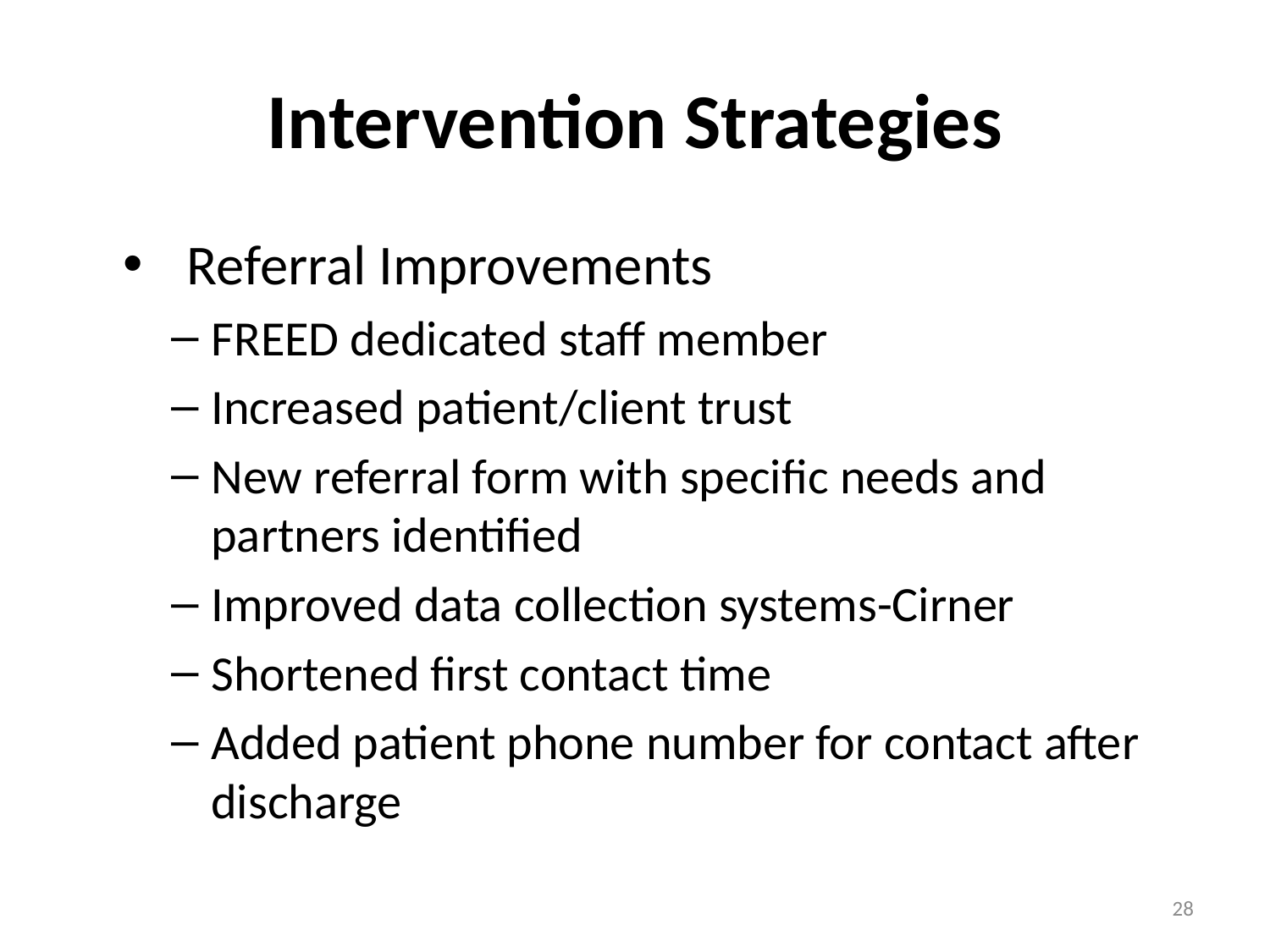

# Intervention Strategies
Referral Improvements
FREED dedicated staff member
Increased patient/client trust
New referral form with specific needs and partners identified
Improved data collection systems-Cirner
Shortened first contact time
Added patient phone number for contact after discharge
28